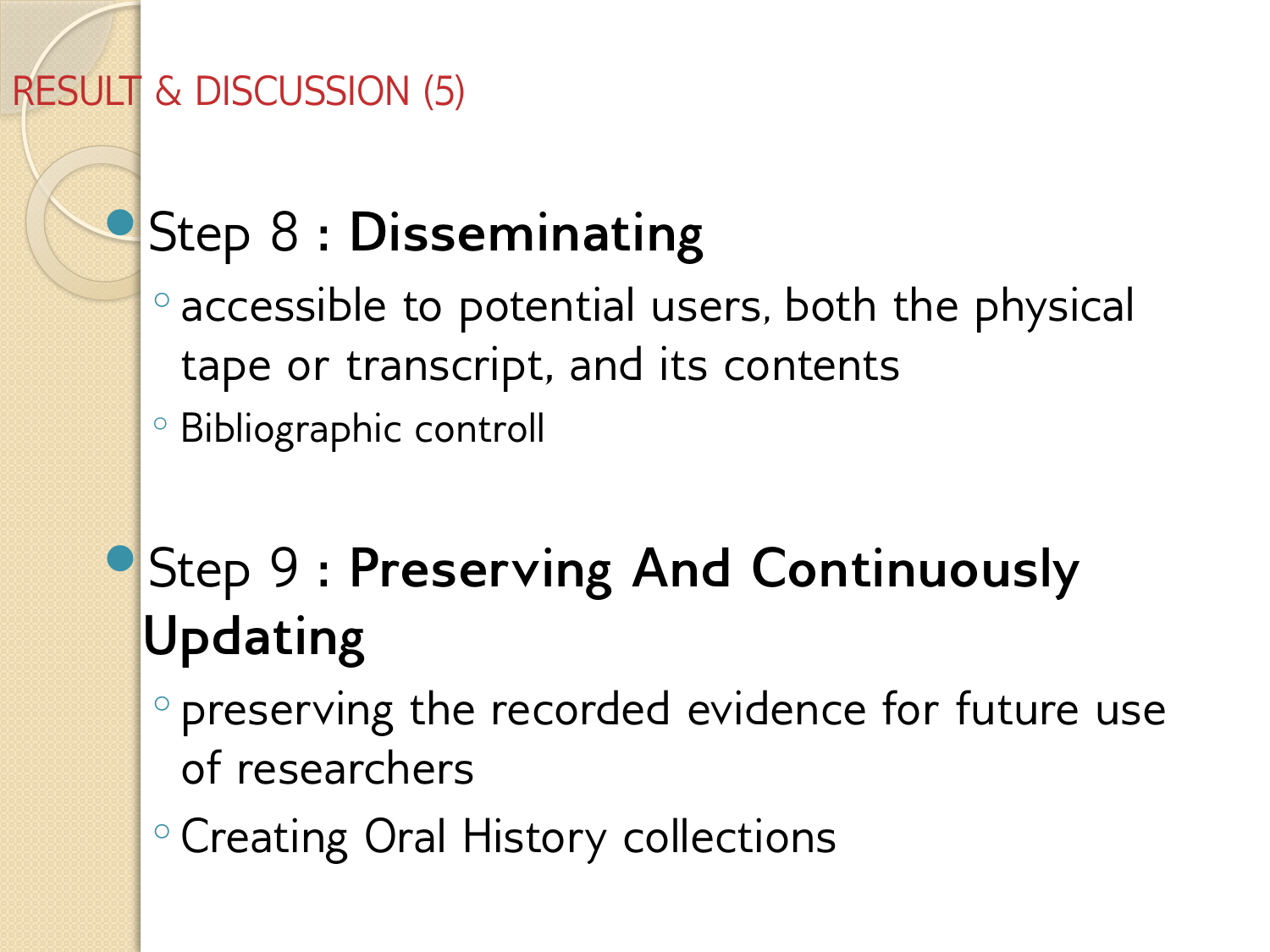

# RESULT & DISCUSSION (5)
Step 8 : Disseminating
accessible to potential users, both the physical tape or transcript, and its contents
Bibliographic controll

Step 9 : Preserving And Continuously Updating
preserving the recorded evidence for future use of researchers
Creating Oral History collections